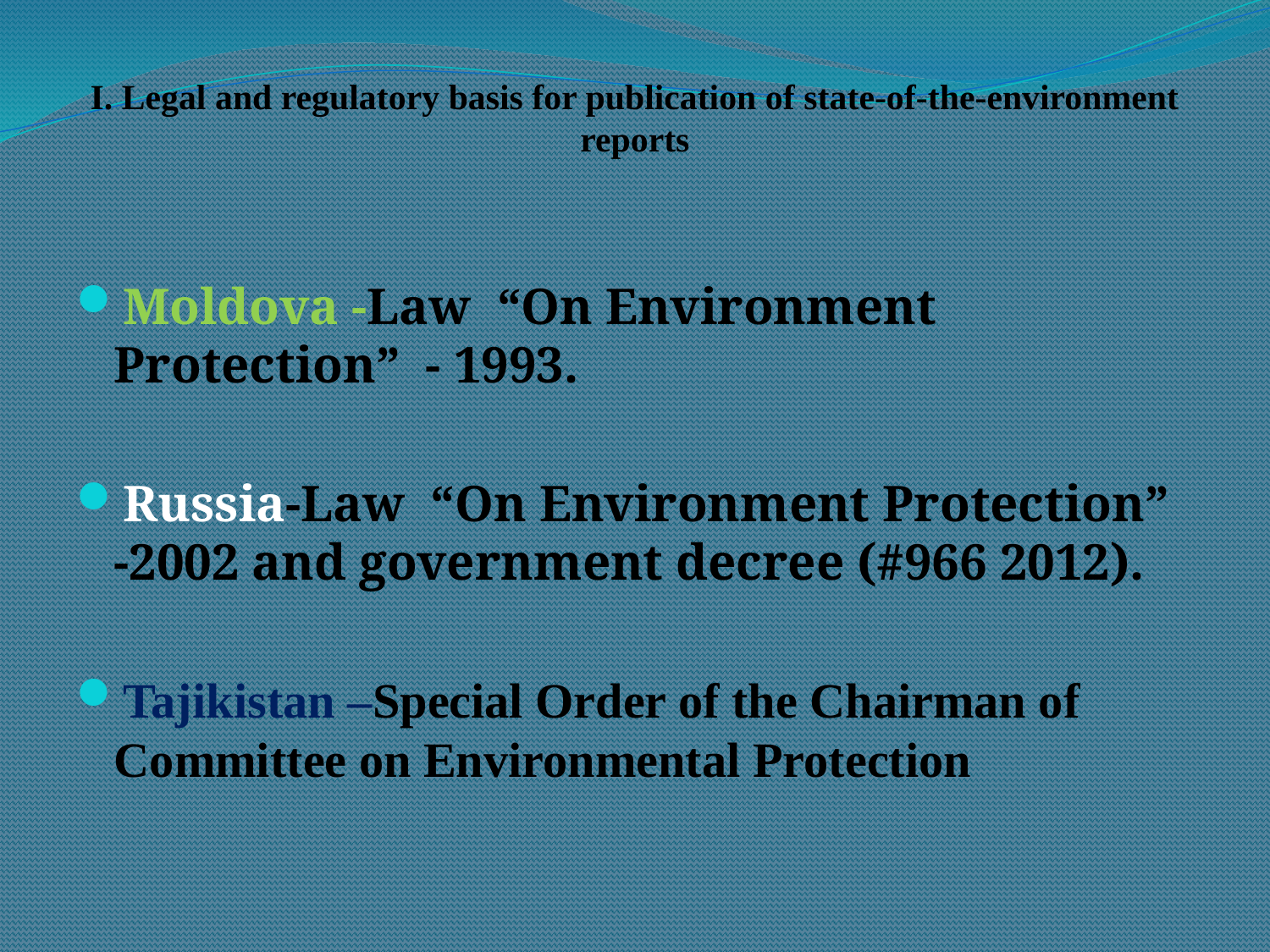

# I. Legal and regulatory basis for publication of state-of-the-environment reports
Moldova -Law  “On Environment Protection”  - 1993.

Russia-Law  “On Environment Protection”  -2002 and government decree (#966 2012).

Tajikistan –Special Order of the Chairman of Committee on Environmental Protection